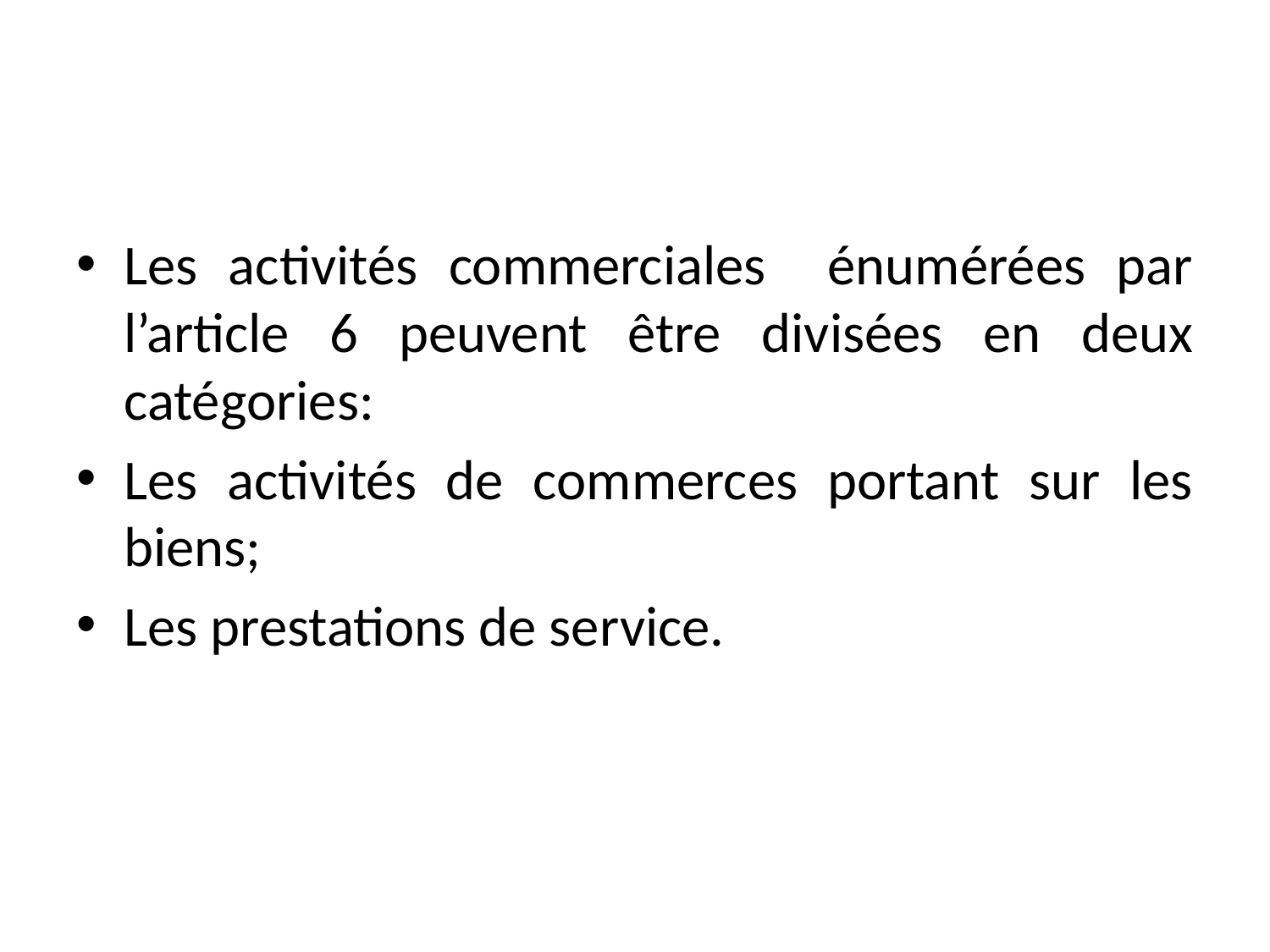

#
Les activités commerciales  énumérées par l’article 6 peuvent être divisées en deux catégories:
Les activités de commerces portant sur les biens;
Les prestations de service.